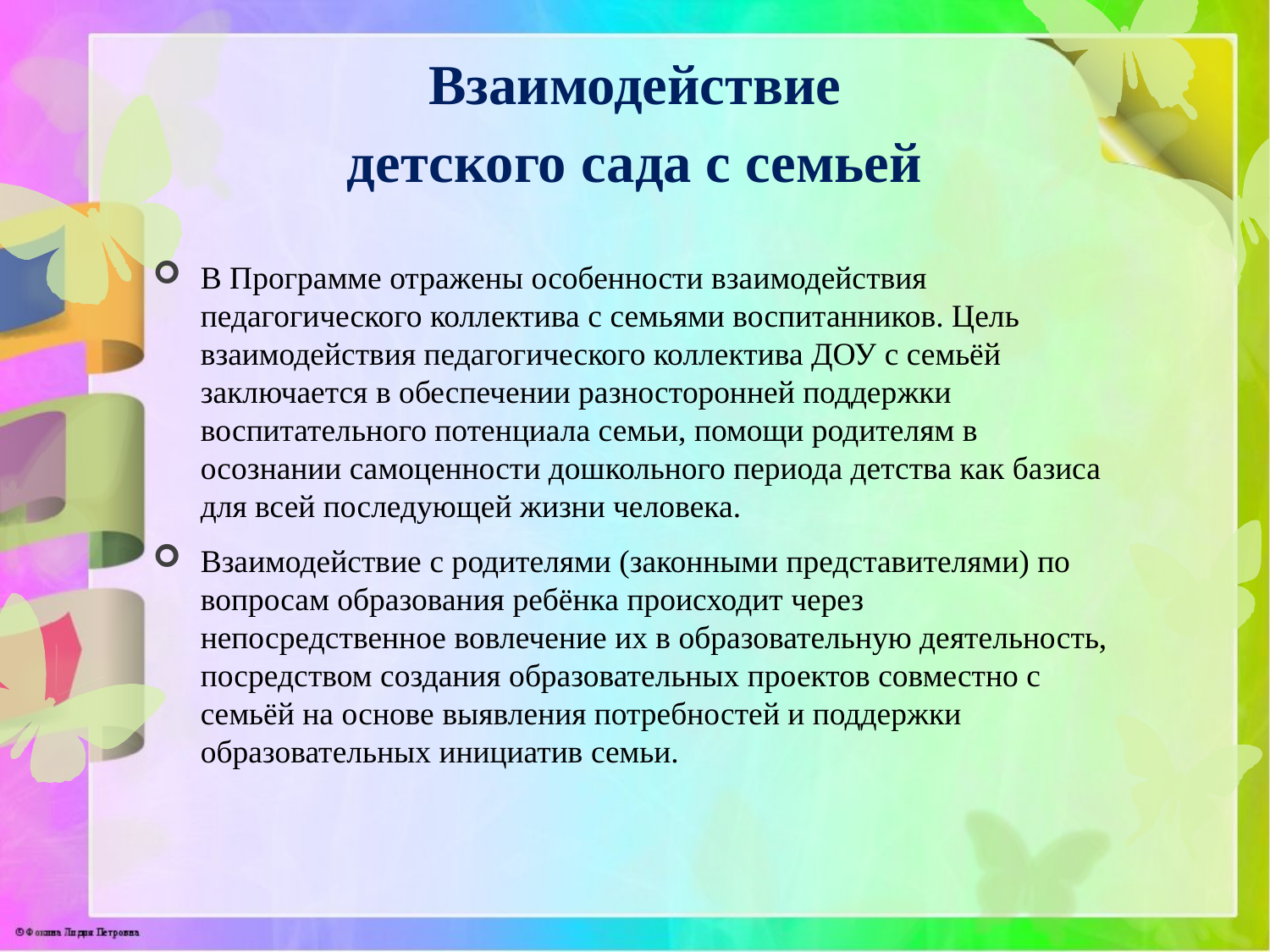

# Взаимодействие детского сада с семьей
В Программе отражены особенности взаимодействия педагогического коллектива с семьями воспитанников. Цель взаимодействия педагогического коллектива ДОУ с семьёй заключается в обеспечении разносторонней поддержки воспитательного потенциала семьи, помощи родителям в осознании самоценности дошкольного периода детства как базиса для всей последующей жизни человека.
Взаимодействие с родителями (законными представителями) по вопросам образования ребёнка происходит через непосредственное вовлечение их в образовательную деятельность, посредством создания образовательных проектов совместно с семьёй на основе выявления потребностей и поддержки образовательных инициатив семьи.